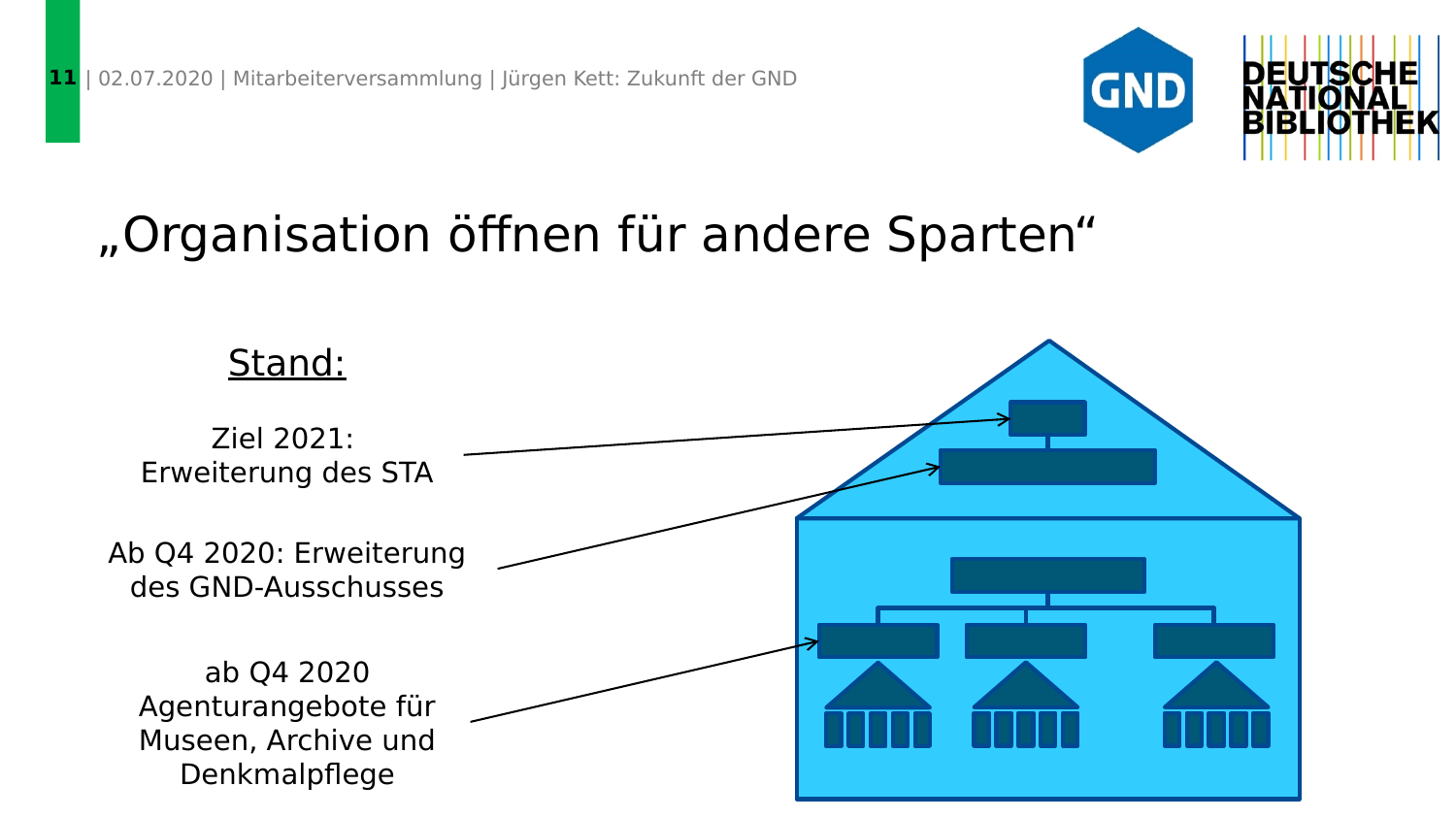

11
| 02.07.2020 | Mitarbeiterversammlung | Jürgen Kett: Zukunft der GND
„Organisation öffnen für andere Sparten“
Stand:

Ziel 2021:
Erweiterung des STA

Ab Q4 2020: Erweiterung des GND-Ausschusses

ab Q4 2020 Agenturangebote für Museen, Archive und Denkmalpflege